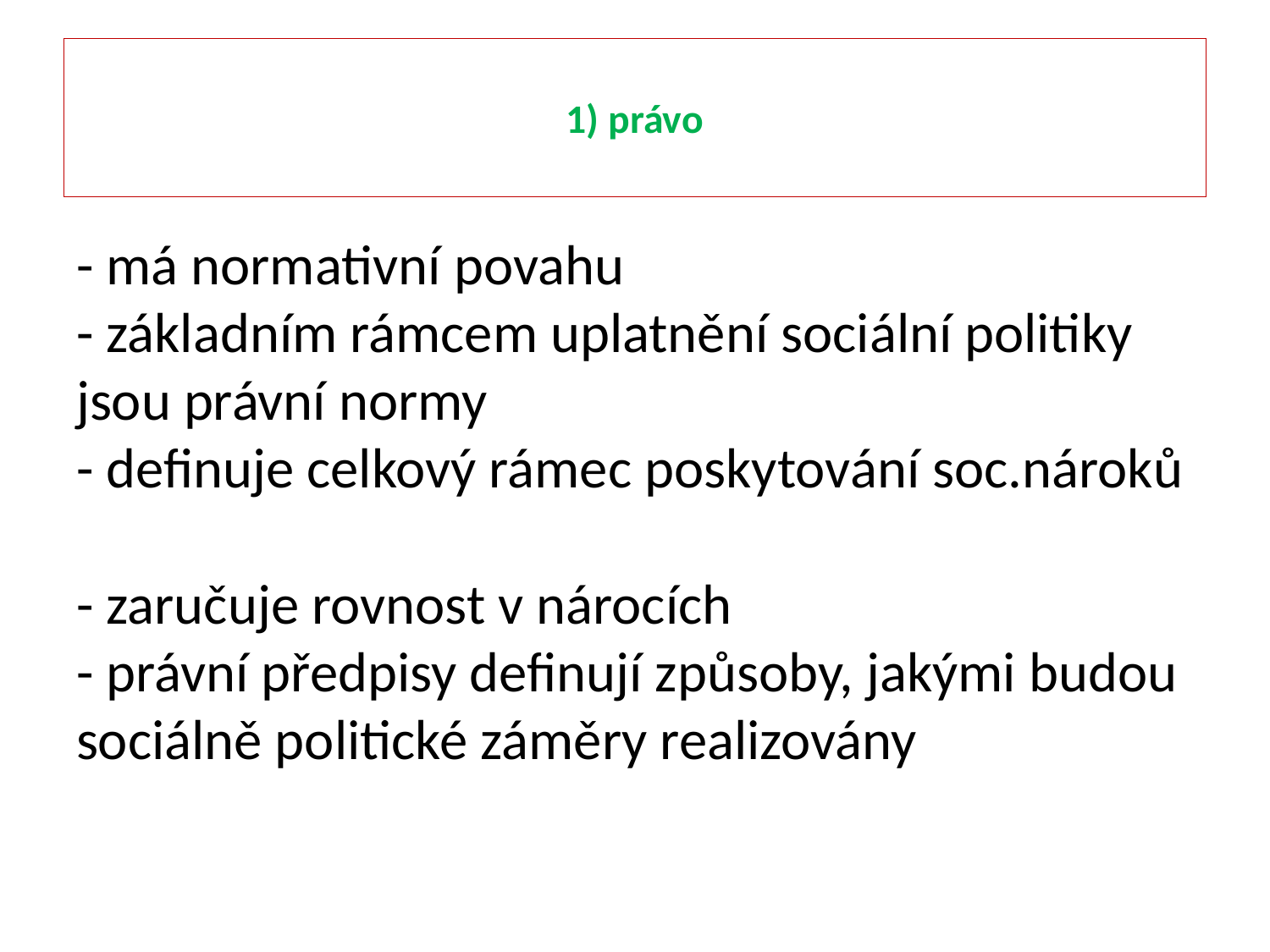

# 1) právo
- má normativní povahu
- základním rámcem uplatnění sociální politiky  jsou právní normy
- definuje celkový rámec poskytování soc.nároků
- zaručuje rovnost v nárocích
- právní předpisy definují způsoby, jakými budou sociálně politické záměry realizovány